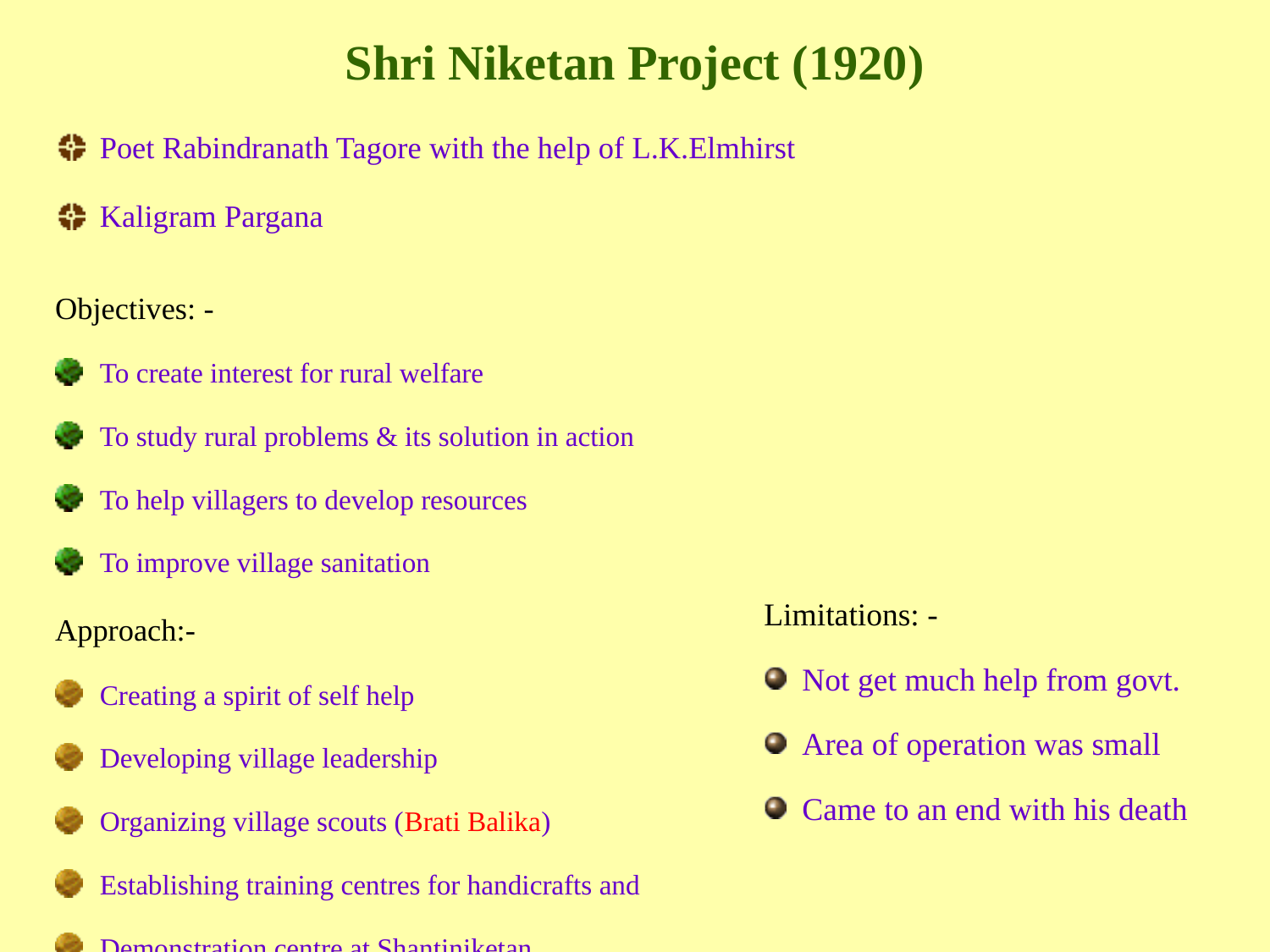

# Shri Niketan Project (1920)
Poet Rabindranath Tagore with the help of L.K.Elmhirst
Kaligram Pargana

Objectives: -
To create interest for rural welfare
To study rural problems & its solution in action
To help villagers to develop resources
To improve village sanitation
Approach:-
Creating a spirit of self help
Developing village leadership
Organizing village scouts (Brati Balika)
Establishing training centres for handicrafts and
Demonstration centre at Shantiniketan
Limitations: -
  Not get much help from govt.
  Area of operation was small
  Came to an end with his death